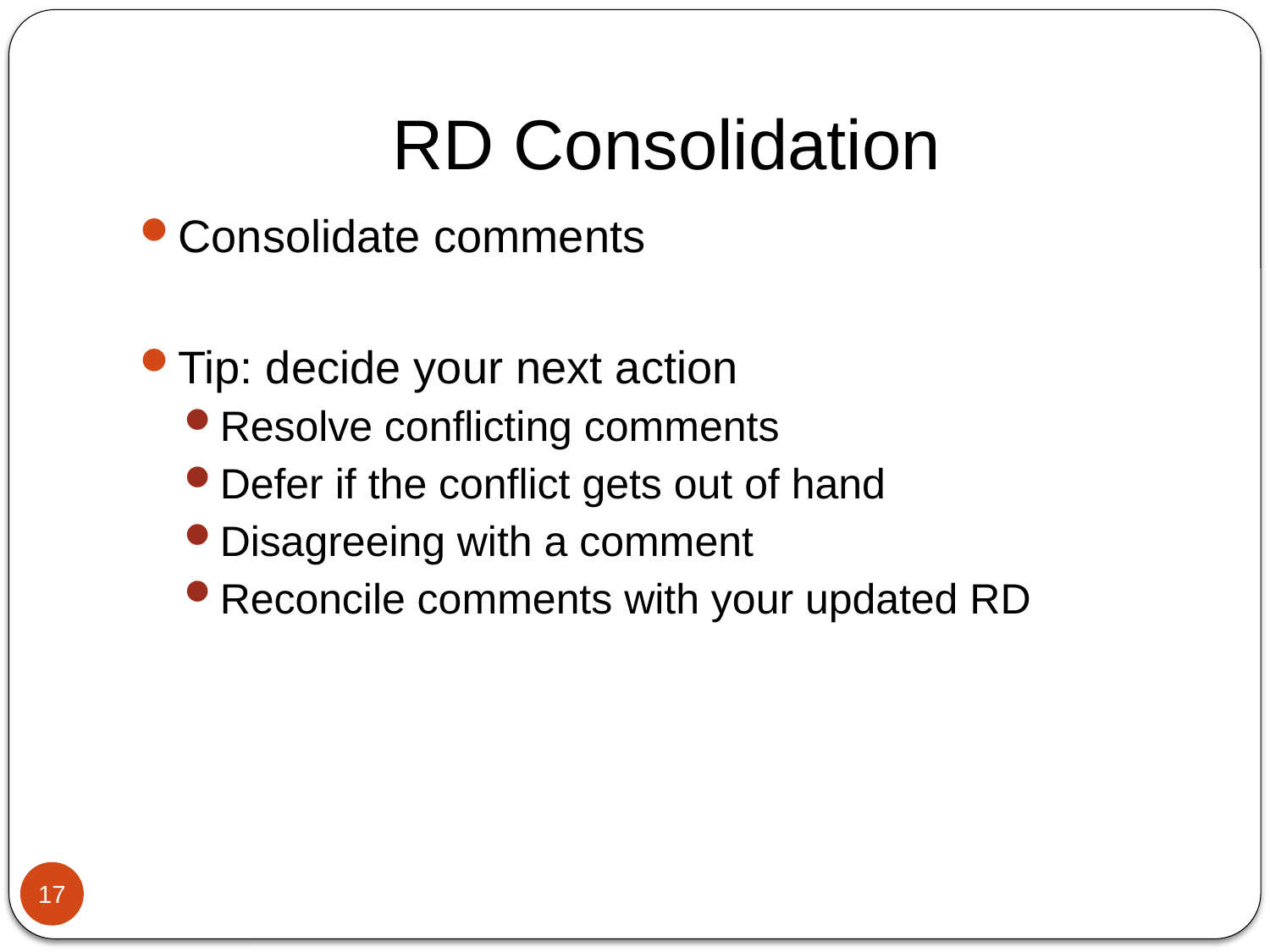

# RD Consolidation
Consolidate comments

Tip: decide your next action
Resolve conflicting comments
Defer if the conflict gets out of hand
Disagreeing with a comment
Reconcile comments with your updated RD

17